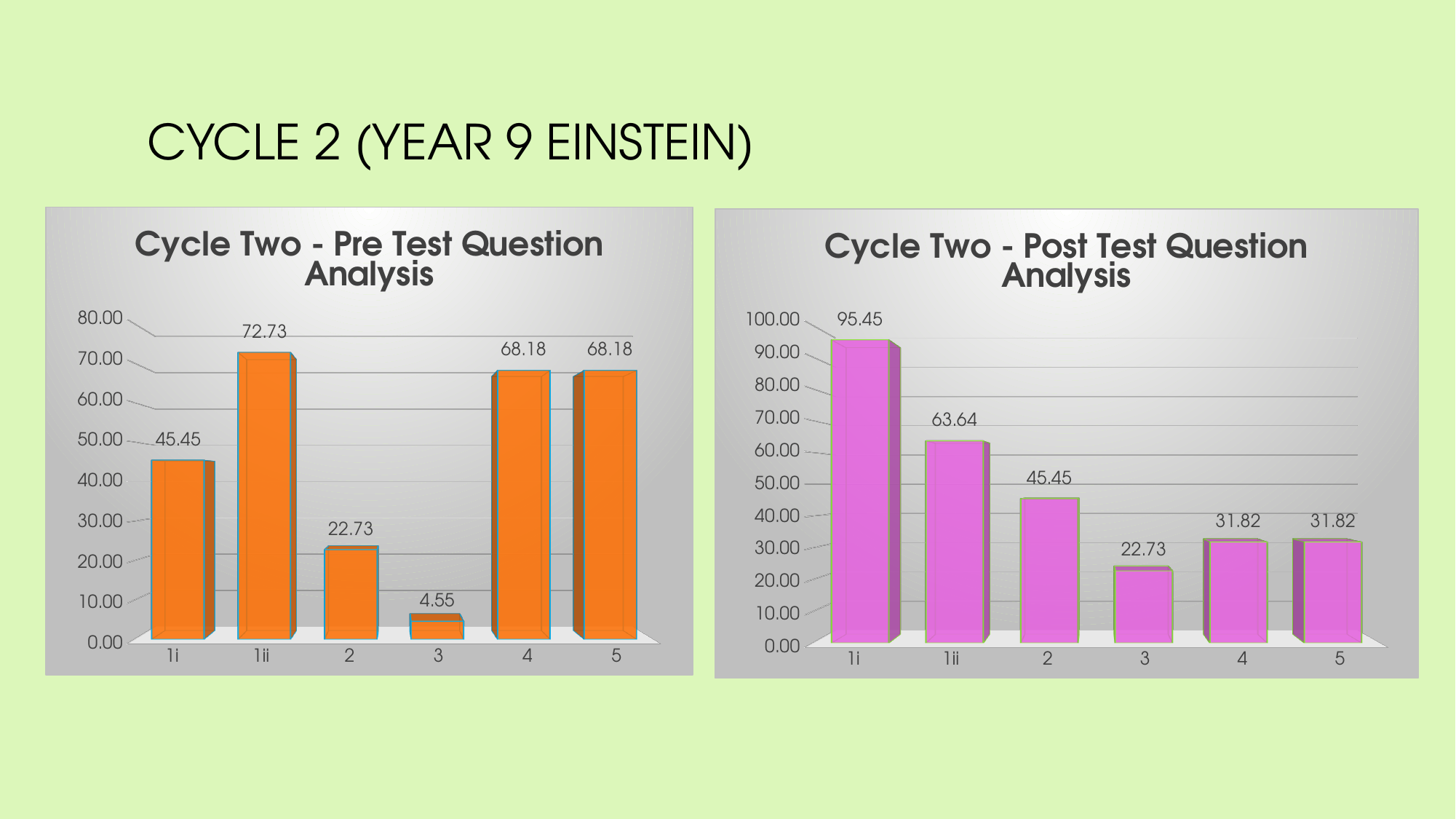

# Cycle 2 (year 9 Einstein)

[unsupported chart]

[unsupported chart]